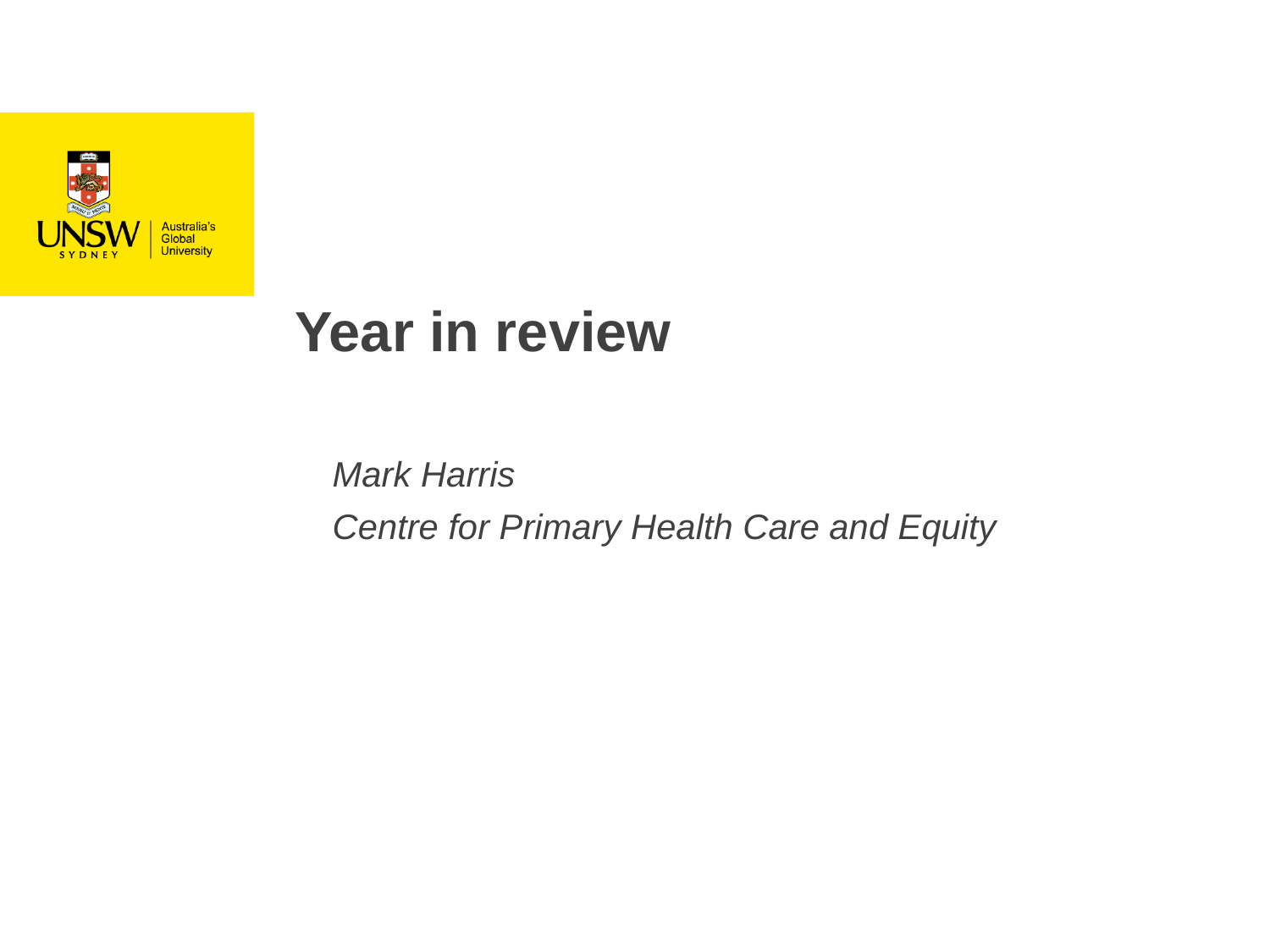

Year in review

Mark Harris
Centre for Primary Health Care and Equity